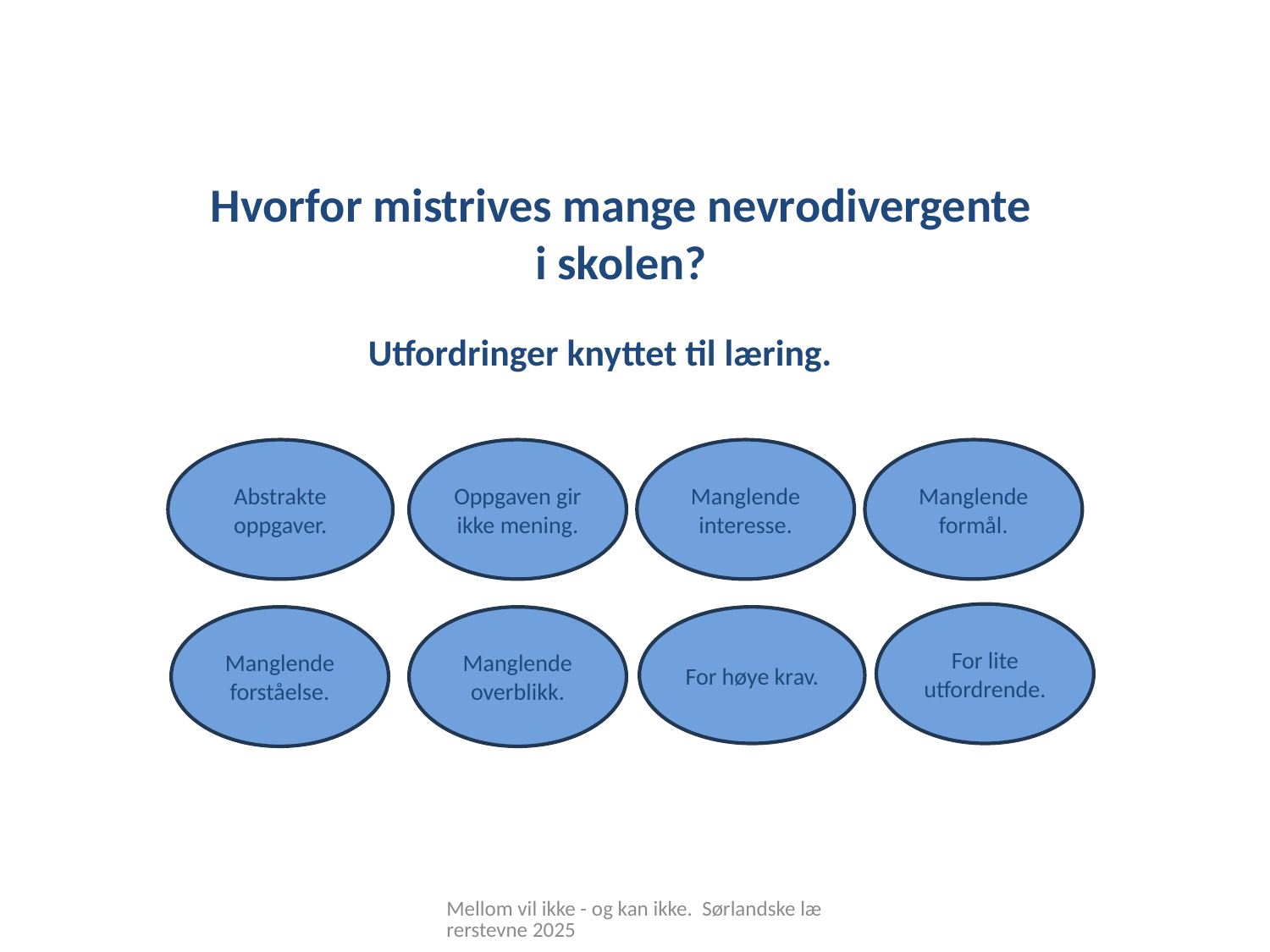

Hvorfor mistrives mange nevrodivergente i skolen?
Utfordringer knyttet til læring.

Abstrakte oppgaver.
Oppgaven gir ikke mening.
Manglende interesse.
Manglende formål.
For lite utfordrende.
Manglende forståelse.
Manglende overblikk.
For høye krav.
Mellom vil ikke - og kan ikke.  Sørlandske lærerstevne 2025